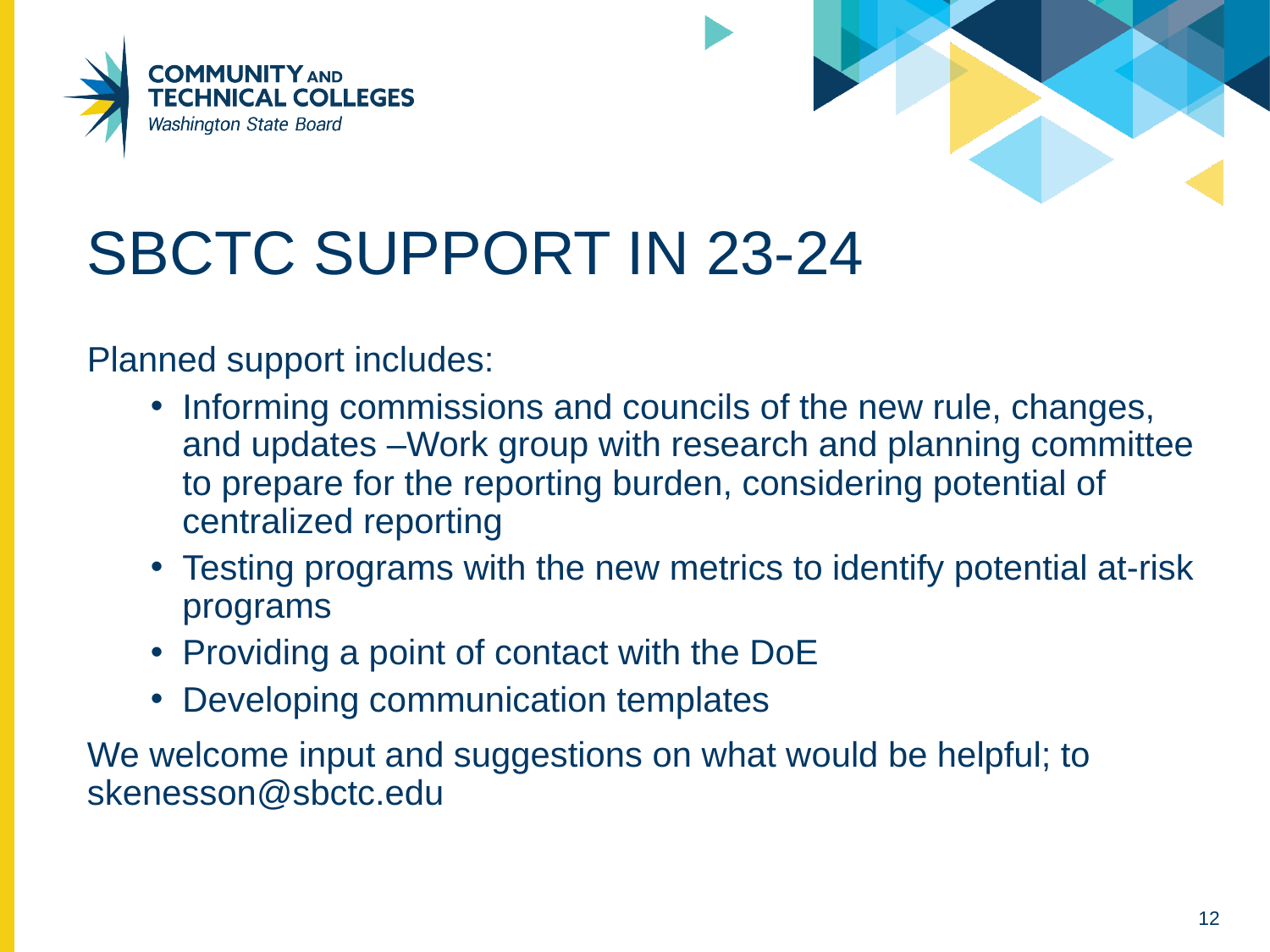

# sbctc support in 23-24
Planned support includes:
Informing commissions and councils of the new rule, changes, and updates –Work group with research and planning committee to prepare for the reporting burden, considering potential of centralized reporting
Testing programs with the new metrics to identify potential at-risk programs
Providing a point of contact with the DoE
Developing communication templates
We welcome input and suggestions on what would be helpful; to skenesson@sbctc.edu

12